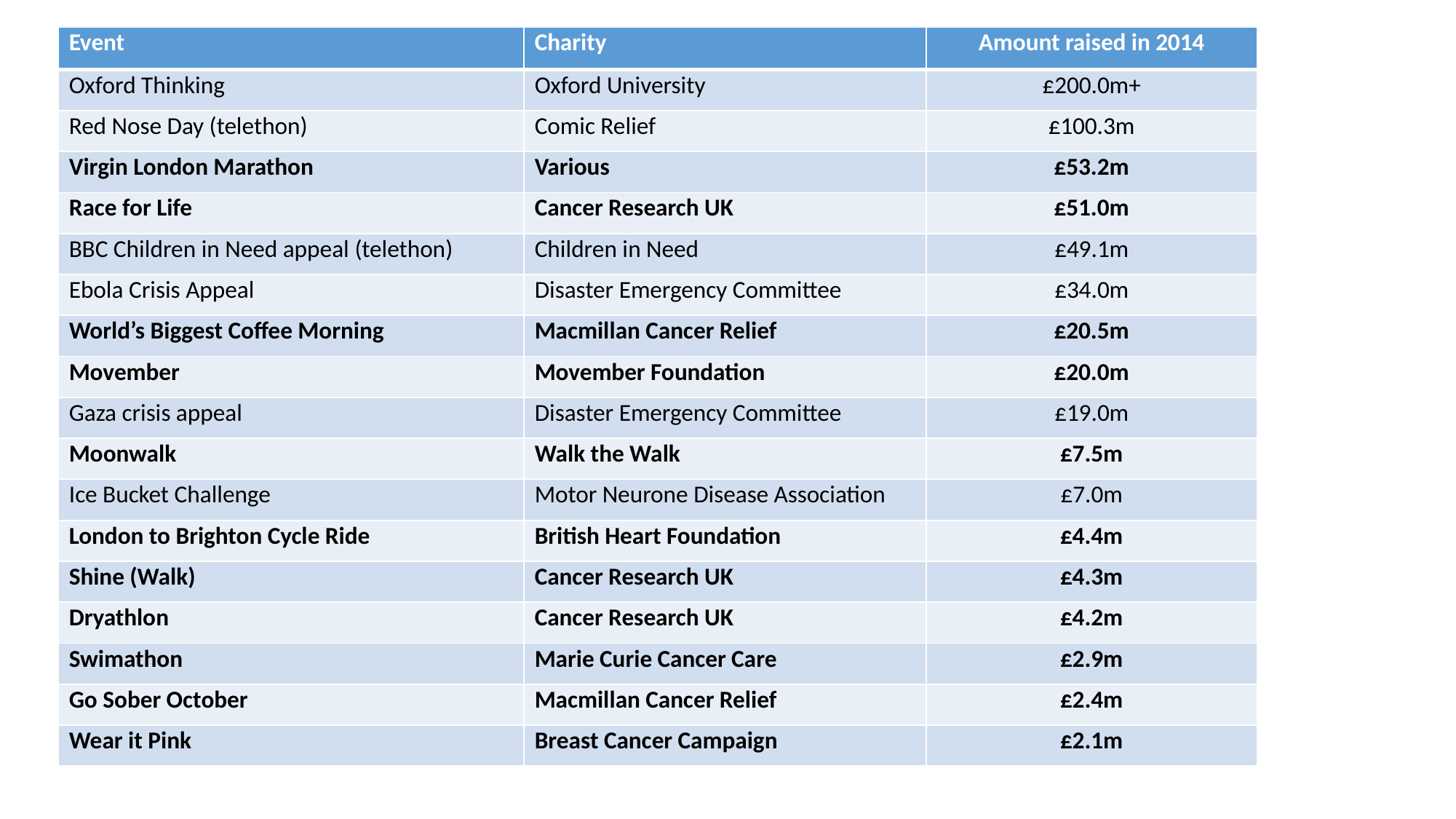

| Event | Charity | Amount raised in 2014 |
| --- | --- | --- |
| Oxford Thinking | Oxford University | £200.0m+ |
| Red Nose Day (telethon) | Comic Relief | £100.3m |
| Virgin London Marathon | Various | £53.2m |
| Race for Life | Cancer Research UK | £51.0m |
| BBC Children in Need appeal (telethon) | Children in Need | £49.1m |
| Ebola Crisis Appeal | Disaster Emergency Committee | £34.0m |
| World’s Biggest Coffee Morning | Macmillan Cancer Relief | £20.5m |
| Movember | Movember Foundation | £20.0m |
| Gaza crisis appeal | Disaster Emergency Committee | £19.0m |
| Moonwalk | Walk the Walk | £7.5m |
| Ice Bucket Challenge | Motor Neurone Disease Association | £7.0m |
| London to Brighton Cycle Ride | British Heart Foundation | £4.4m |
| Shine (Walk) | Cancer Research UK | £4.3m |
| Dryathlon | Cancer Research UK | £4.2m |
| Swimathon | Marie Curie Cancer Care | £2.9m |
| Go Sober October | Macmillan Cancer Relief | £2.4m |
| Wear it Pink | Breast Cancer Campaign | £2.1m |